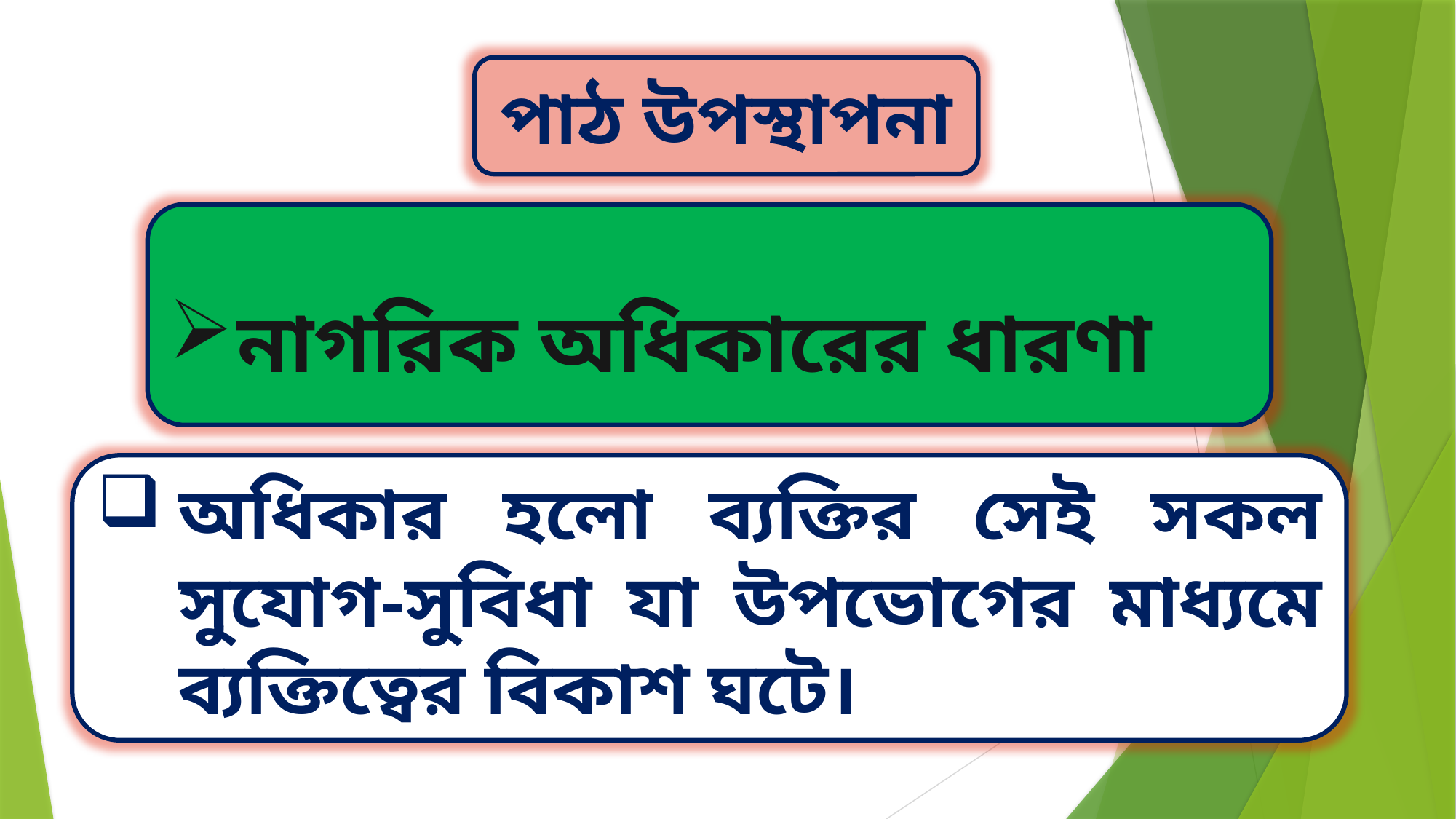

পাঠ উপস্থাপনা
নাগরিক অধিকারের ধারণা
অধিকার হলো ব্যক্তির সেই সকল সুযোগ-সুবিধা যা উপভোগের মাধ্যমে ব্যক্তিত্বের বিকাশ ঘটে।